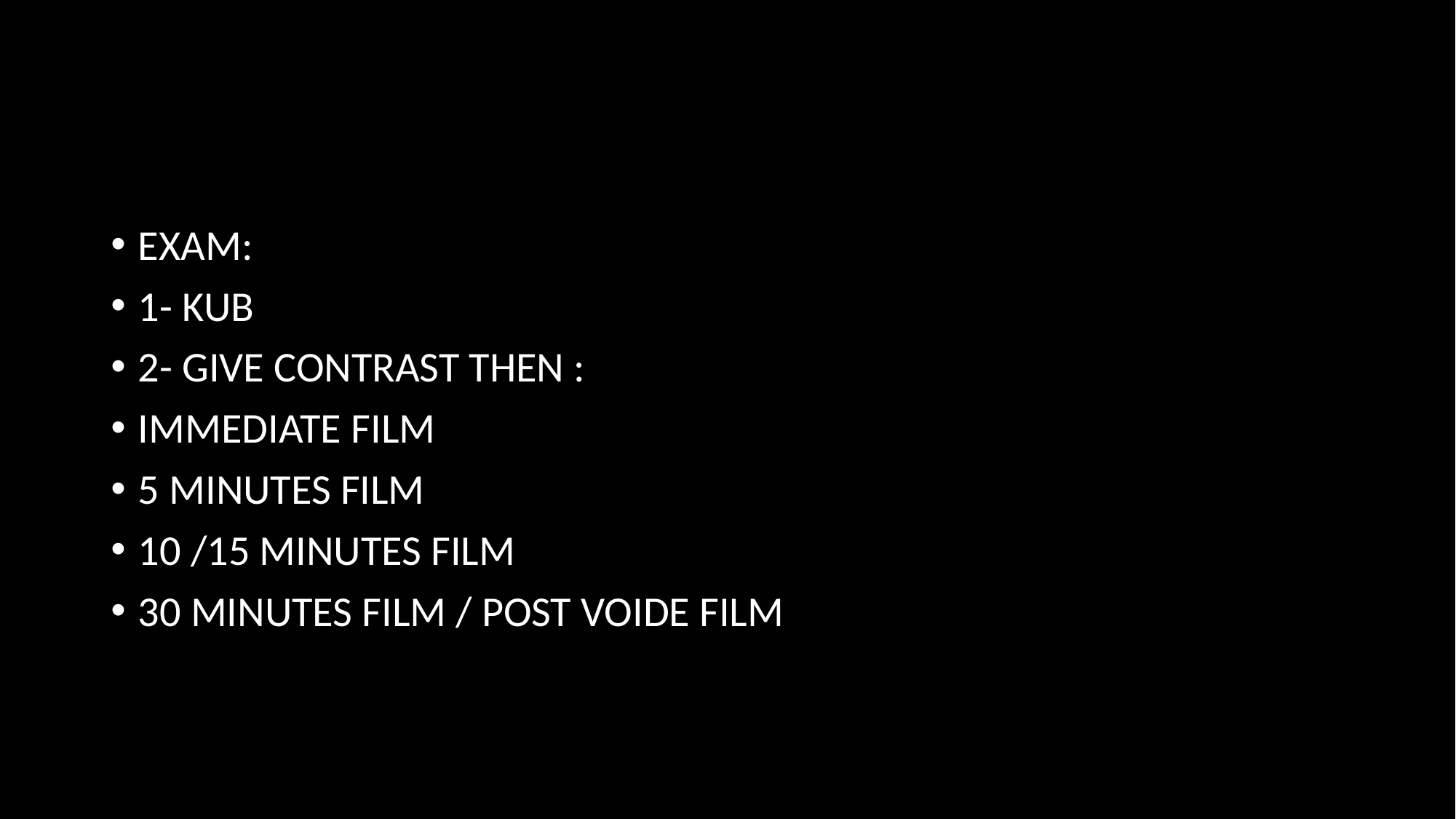

#
EXAM:
1- KUB
2- GIVE CONTRAST THEN :
IMMEDIATE FILM
5 MINUTES FILM
10 /15 MINUTES FILM
30 MINUTES FILM / POST VOIDE FILM